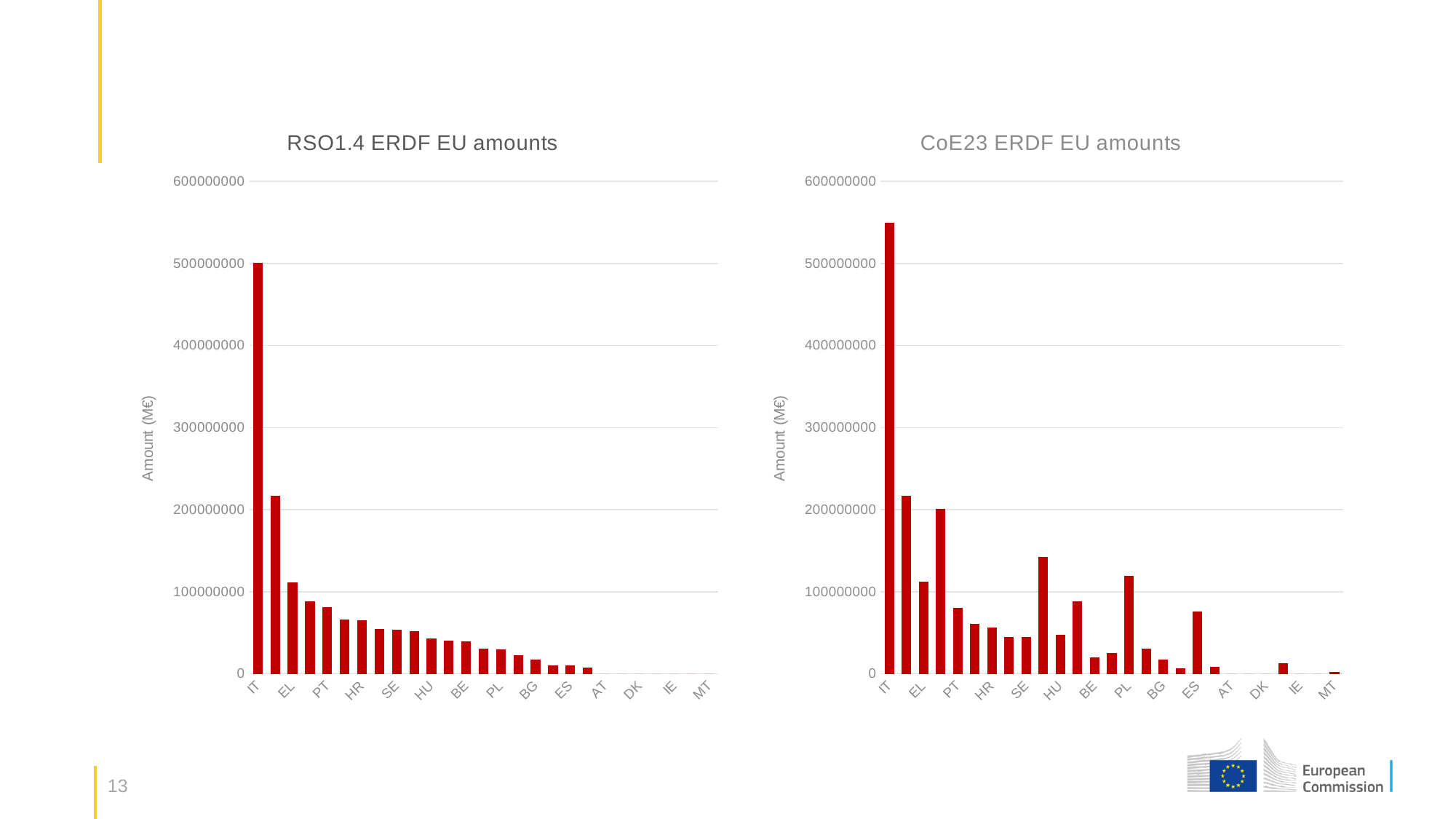

### Chart: CoE23 ERDF EU amounts

| Category |  |
|---|---|
| IT | 549843510.71 |
| SK | 217100000.0 |
| EL | 112262336.0 |
| CZ | 201151095.0 |
| PT | 80000000.0 |
| RO | 60391752.0 |
| HR | 56548428.0 |
| LT | 44416700.0 |
| SE | 45098957.0 |
| FR | 142776543.0 |
| HU | 47662243.0 |
| DE | 88338882.0 |
| BE | 20005669.0 |
| LV | 25093162.0 |
| PL | 119482658.0 |
| SI | 30860100.0 |
| BG | 17000000.0 |
| EE | 6413900.0 |
| ES | 76233806.0 |
| NL | 8225647.0 |
| AT | 0.0 |
| CY | 0.0 |
| DK | 0.0 |
| FI | 13249928.0 |
| IE | 0.0 |
| LU | 0.0 |
| MT | 2250000.0 |

### Chart: RSO1.4 ERDF EU amounts

| Category |  |
|---|---|
| IT | 500386493.71000004 |
| SK | 217100000.0 |
| EL | 110987336.0 |
| CZ | 87983010.0 |
| PT | 81000000.0 |
| RO | 65947902.0 |
| HR | 65000000.0 |
| LT | 54210578.0 |
| SE | 53676139.0 |
| FR | 51590000.0 |
| HU | 42699491.0 |
| DE | 40070800.0 |
| BE | 40011338.0 |
| LV | 30685000.0 |
| PL | 29971970.0 |
| SI | 22520100.0 |
| BG | 17000000.0 |
| EE | 10700000.0 |
| ES | 10456674.0 |
| NL | 7311686.0 |
| AT | 0.0 |
| CY | 0.0 |
| DK | 0.0 |
| FI | 0.0 |
| IE | 0.0 |
| LU | 0.0 |
| MT | 0.0 |